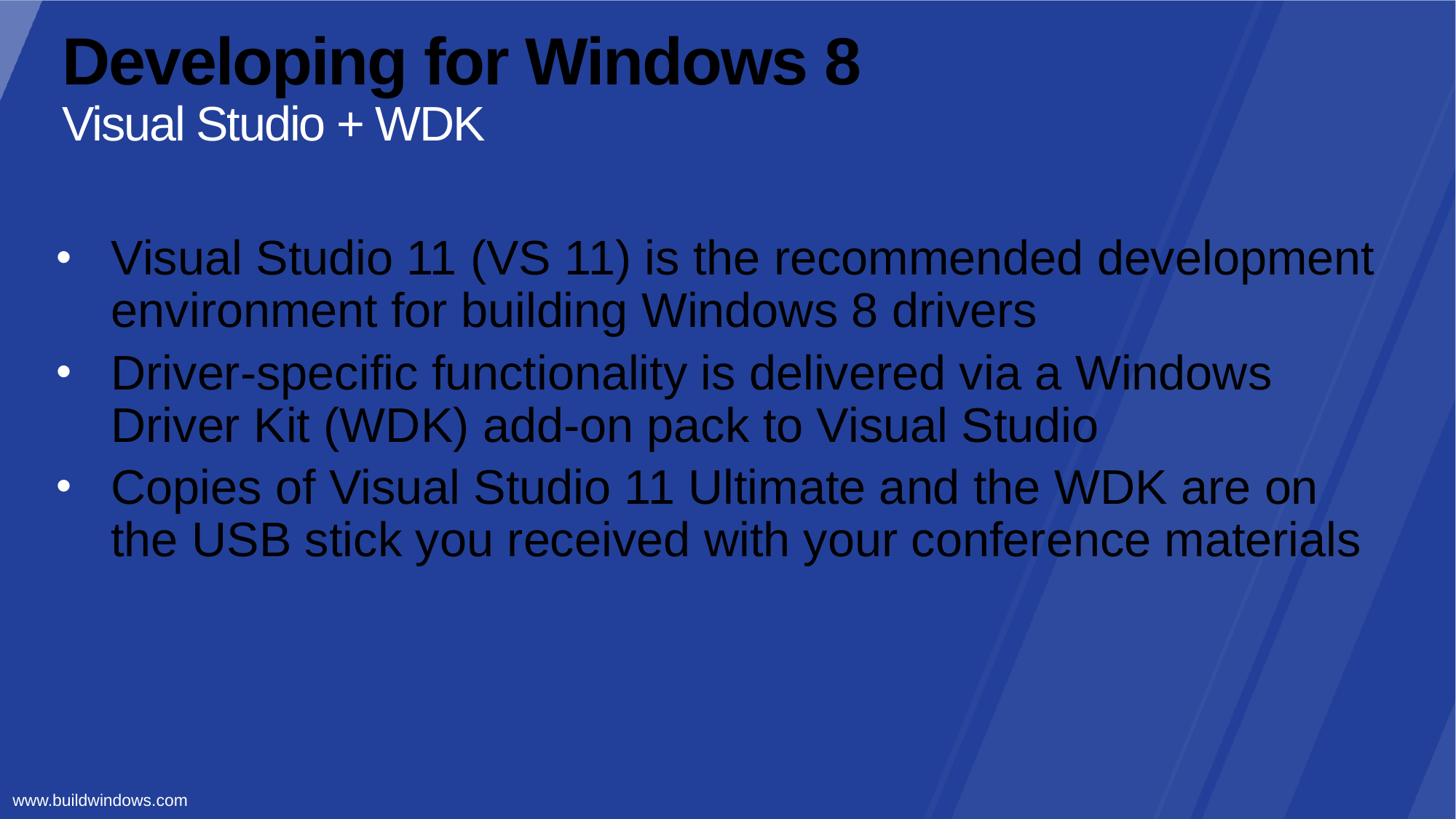

# Developing for Windows 8 Visual Studio + WDK
Visual Studio 11 (VS 11) is the recommended development environment for building Windows 8 drivers
Driver-specific functionality is delivered via a Windows Driver Kit (WDK) add-on pack to Visual Studio
Copies of Visual Studio 11 Ultimate and the WDK are on the USB stick you received with your conference materials